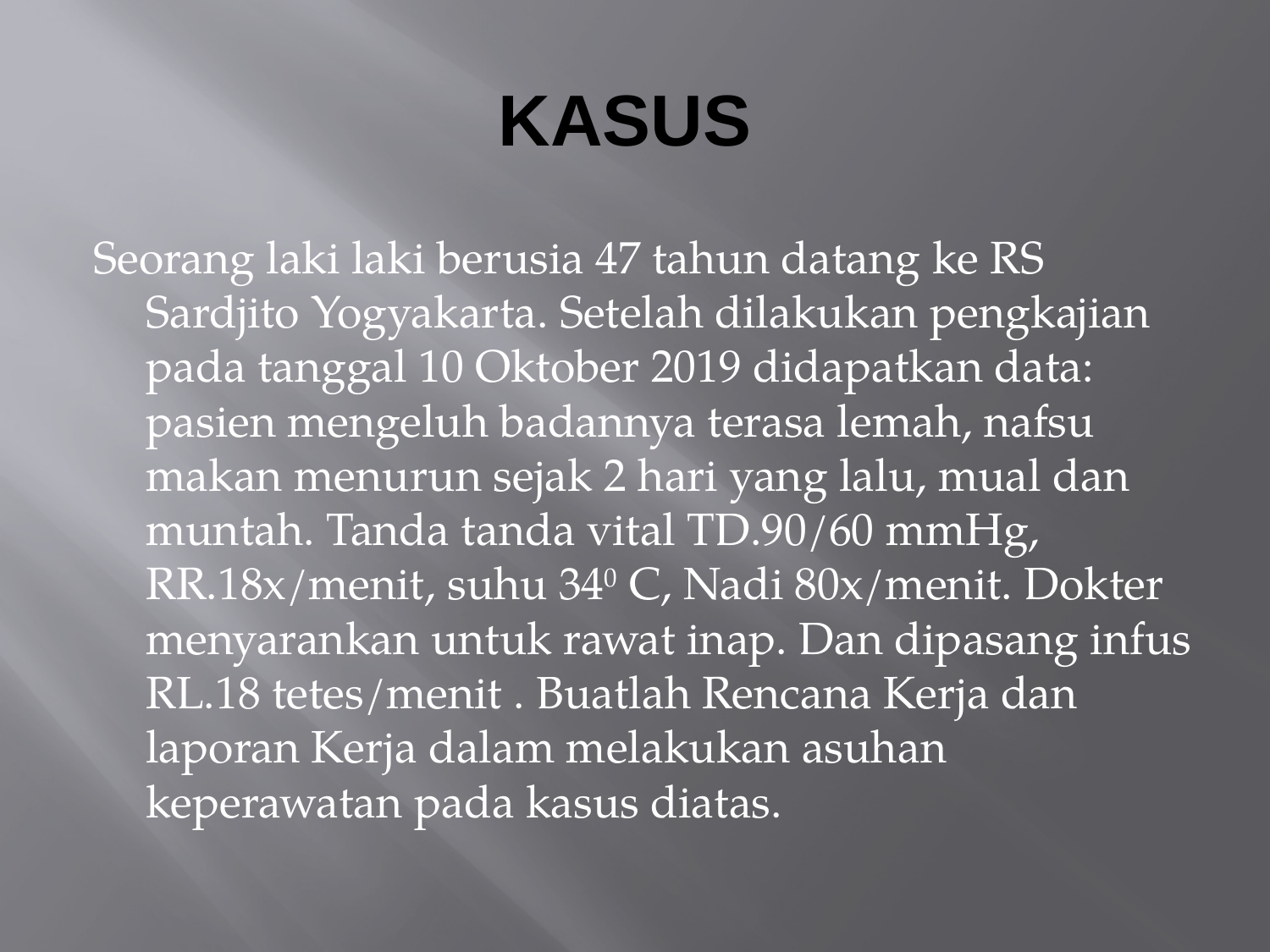

# KASUS
Seorang laki laki berusia 47 tahun datang ke RS Sardjito Yogyakarta. Setelah dilakukan pengkajian pada tanggal 10 Oktober 2019 didapatkan data: pasien mengeluh badannya terasa lemah, nafsu makan menurun sejak 2 hari yang lalu, mual dan muntah. Tanda tanda vital TD.90/60 mmHg, RR.18x/menit, suhu 340 C, Nadi 80x/menit. Dokter menyarankan untuk rawat inap. Dan dipasang infus RL.18 tetes/menit . Buatlah Rencana Kerja dan laporan Kerja dalam melakukan asuhan keperawatan pada kasus diatas.